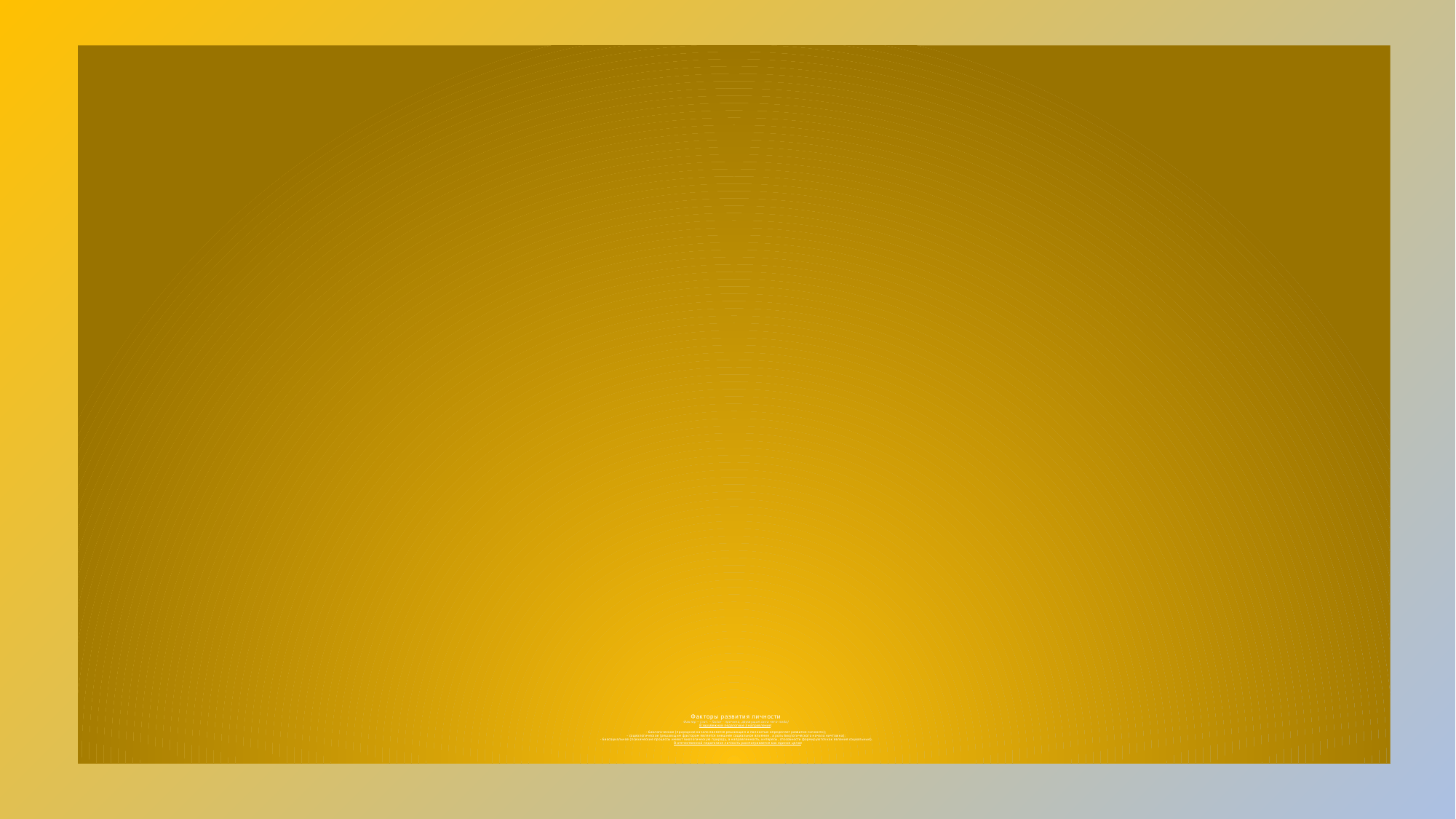

# Факторы развития личности Фактор – (лат. – factor - причина, движущая сила чего-либо) В зарубежной педагогике 3 направления: - биологическое (природное начало является решающим и полностью определяет развитие личности); - социологическое (решающим фактором является внешнее социальное влияние , а роль биологического начала ничтожна); - биосоциальное (психические процессы имеют биологическую природу, а направленность, интересы, способности формируются как явления социальные). В отечественной педагогике личность рассматривается как единое целое